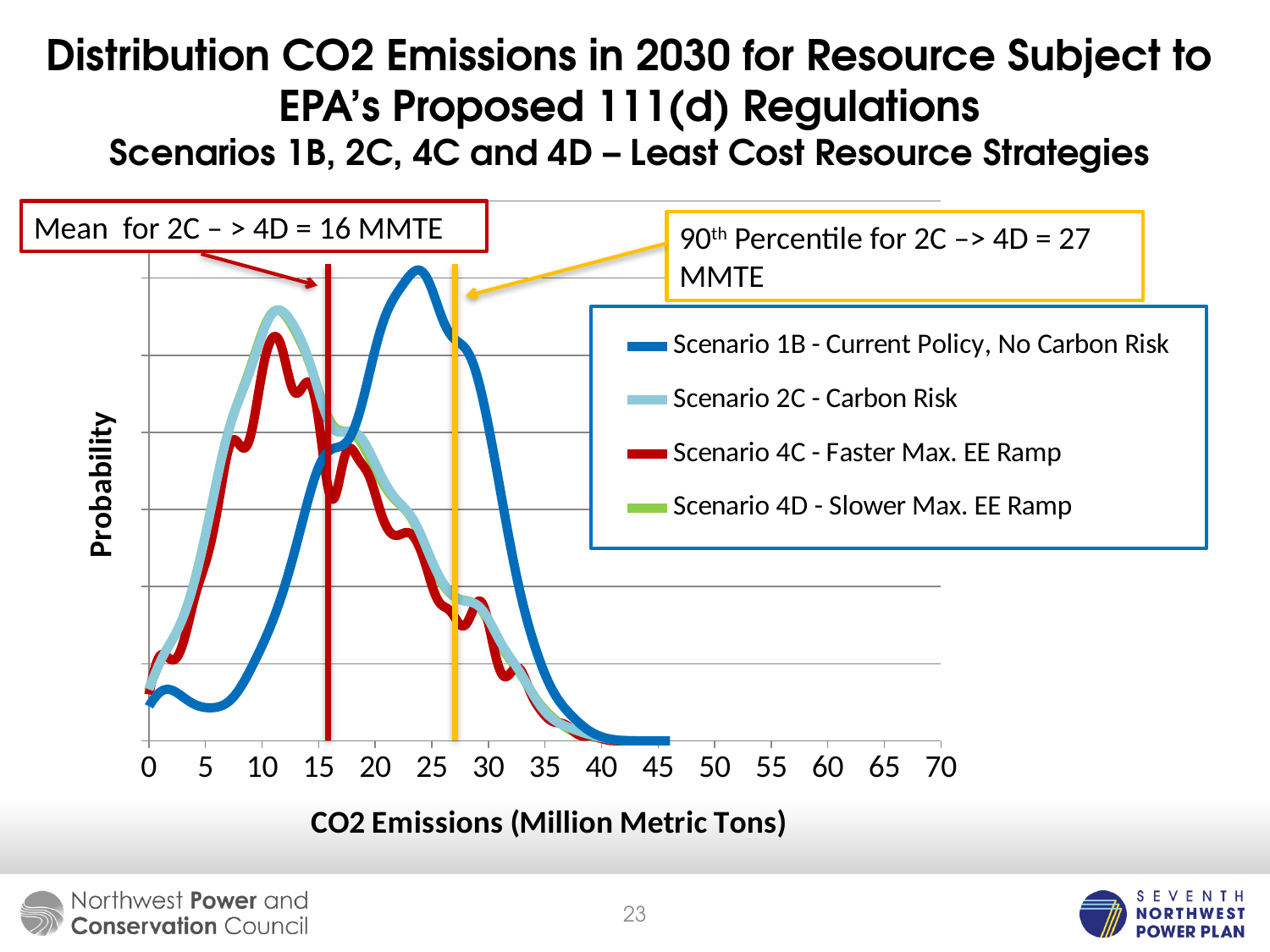

# Distribution CO2 Emissions in 2030 for Resource Subject to EPA’s Proposed 111(d) Regulations Scenarios 1B, 2C, 4C and 4D – Least Cost Resource Strategies

### Chart

| Category | Scenario 1B - Current Policy, No Carbon Risk | Scenario 2C - Carbon Risk | Scenario 4C - Faster Max. EE Ramp | Scenario 4D - Slower Max. EE Ramp |
|---|---|---|---|---|
Mean  for 2C – > 4D = 16 MMTE
90th Percentile for 2C –> 4D = 27 MMTE
23